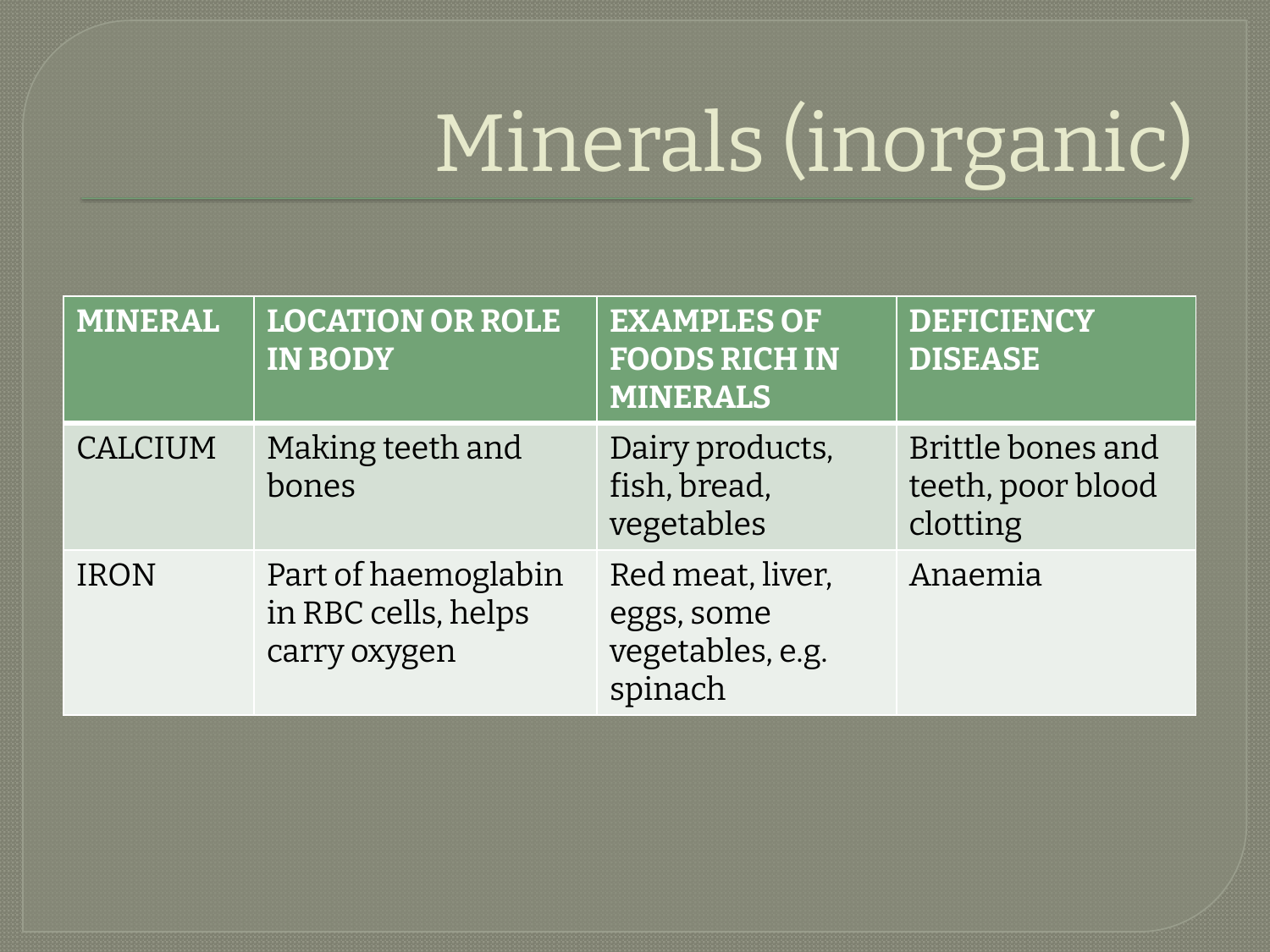

# Minerals (inorganic)
| MINERAL | LOCATION OR ROLE IN BODY | EXAMPLES OF FOODS RICH IN MINERALS | DEFICIENCY DISEASE |
| --- | --- | --- | --- |
| CALCIUM | Making teeth and bones | Dairy products, fish, bread, vegetables | Brittle bones and teeth, poor blood clotting |
| IRON | Part of haemoglabin in RBC cells, helps carry oxygen | Red meat, liver, eggs, some vegetables, e.g. spinach | Anaemia |